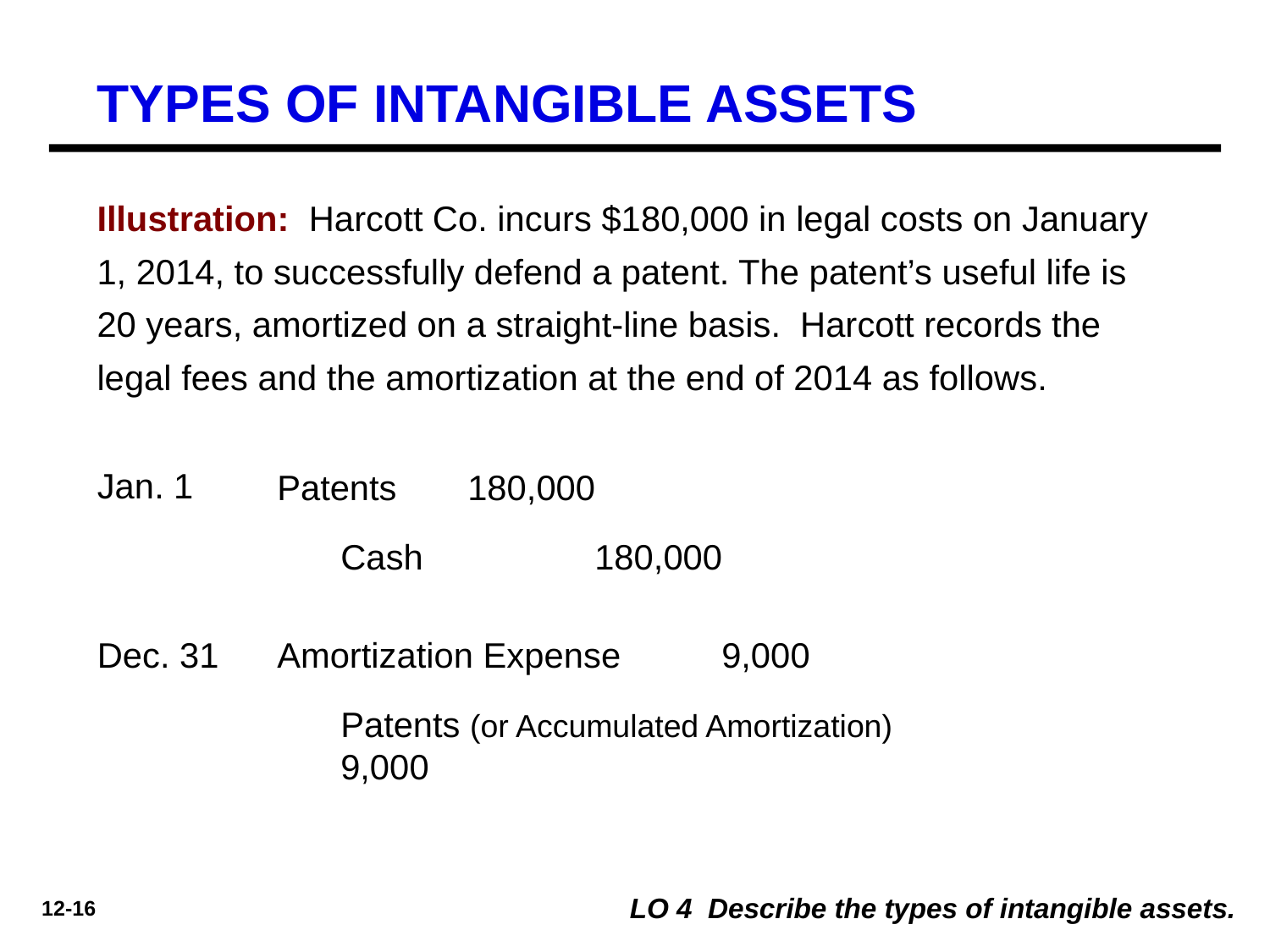

TYPES OF INTANGIBLE ASSETS

Illustration:  Harcott Co. incurs $180,000 in legal costs on January 1, 2014, to successfully defend a patent. The patent’s useful life is 20 years, amortized on a straight-line basis.  Harcott records the legal fees and the amortization at the end of 2014 as follows.
Jan. 1
Patents 	180,000
	Cash 		180,000
Dec. 31
Amortization Expense 	9,000
	Patents (or Accumulated Amortization)		9,000
LO 4  Describe the types of intangible assets.